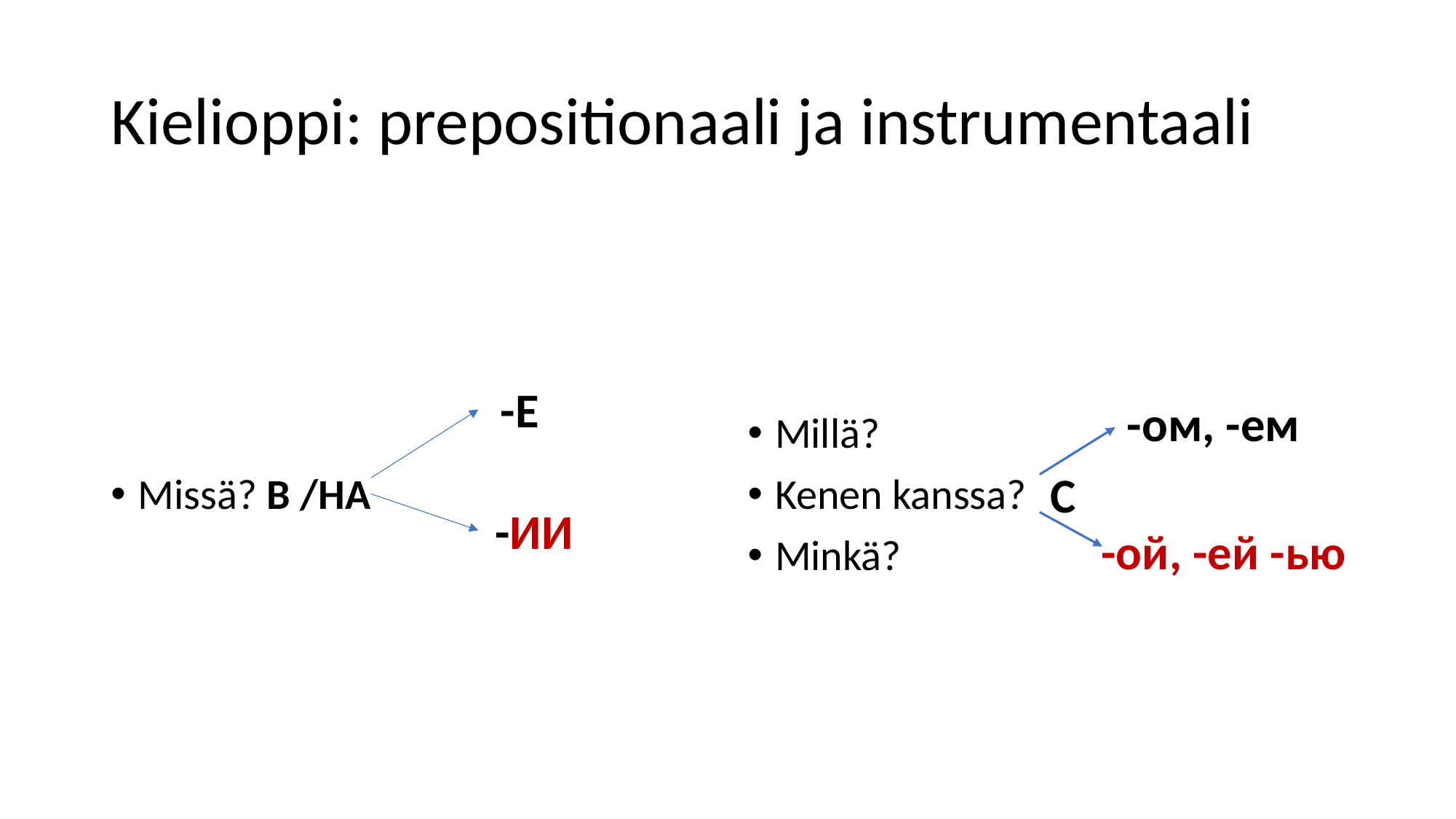

# Kielioppi: prepositionaali ja instrumentaali

Missä? В /НА

Millä?
Kenen kanssa?
Minkä?

-Е
-ом, -ем
С
-ИИ
-ой, -ей -ью